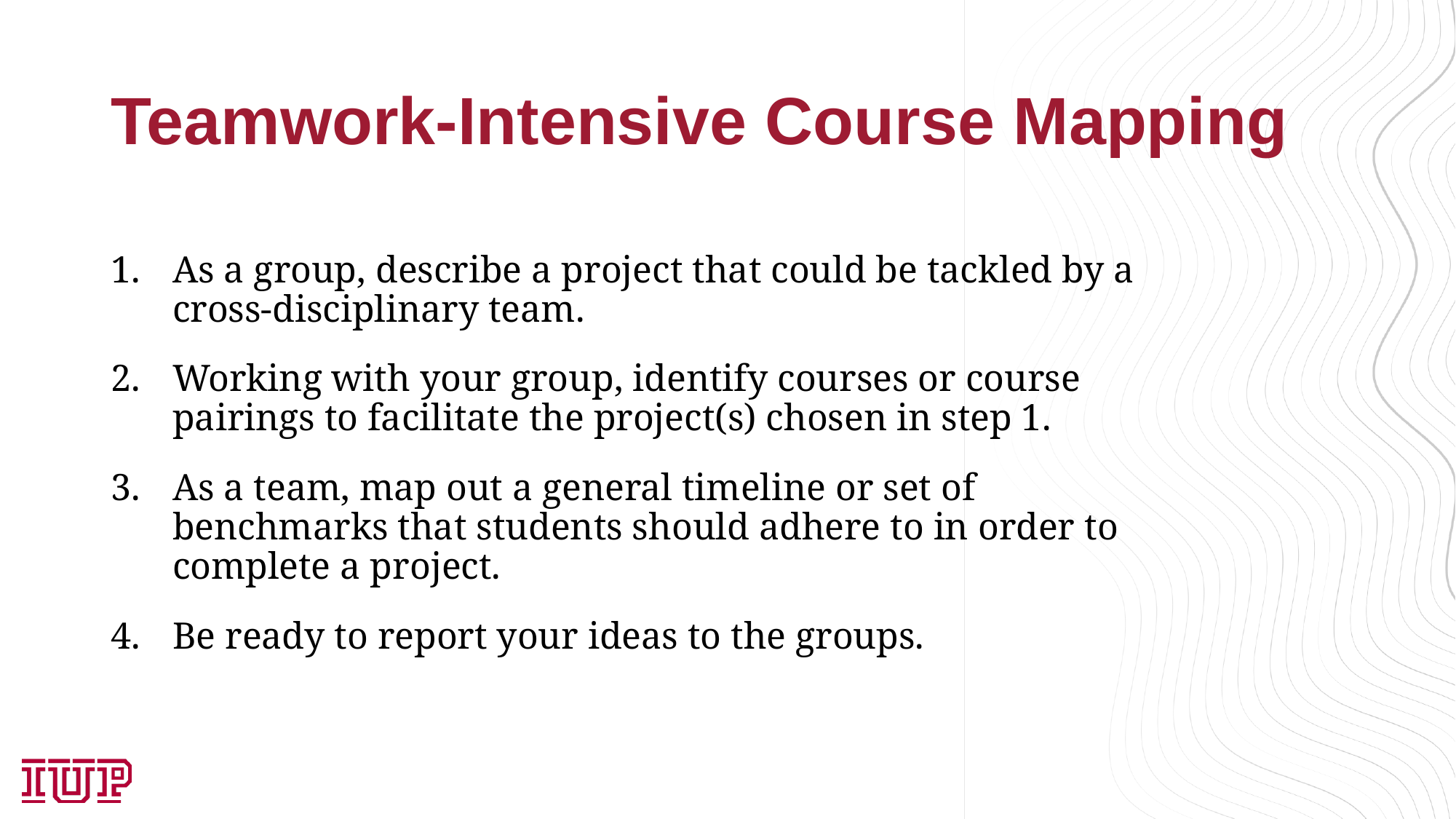

# Teamwork-Intensive Course Mapping
As a group, describe a project that could be tackled by a cross-disciplinary team.
Working with your group, identify courses or course pairings to facilitate the project(s) chosen in step 1.
As a team, map out a general timeline or set of benchmarks that students should adhere to in order to complete a project.
Be ready to report your ideas to the groups.